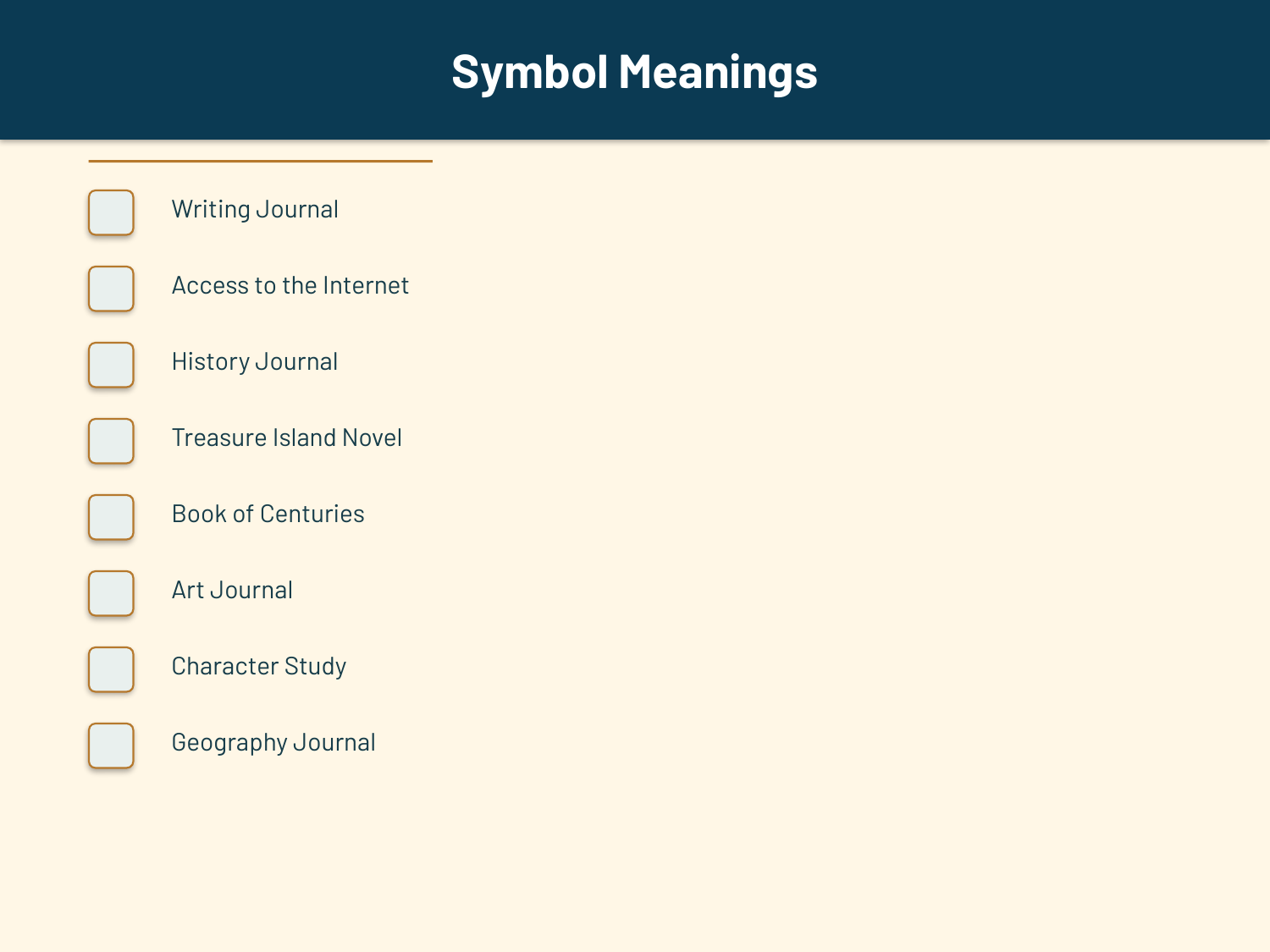

Symbol Meanings

Writing Journal

Access to the Internet

History Journal

Treasure Island Novel

Book of Centuries

Art Journal

Character Study

Geography Journal